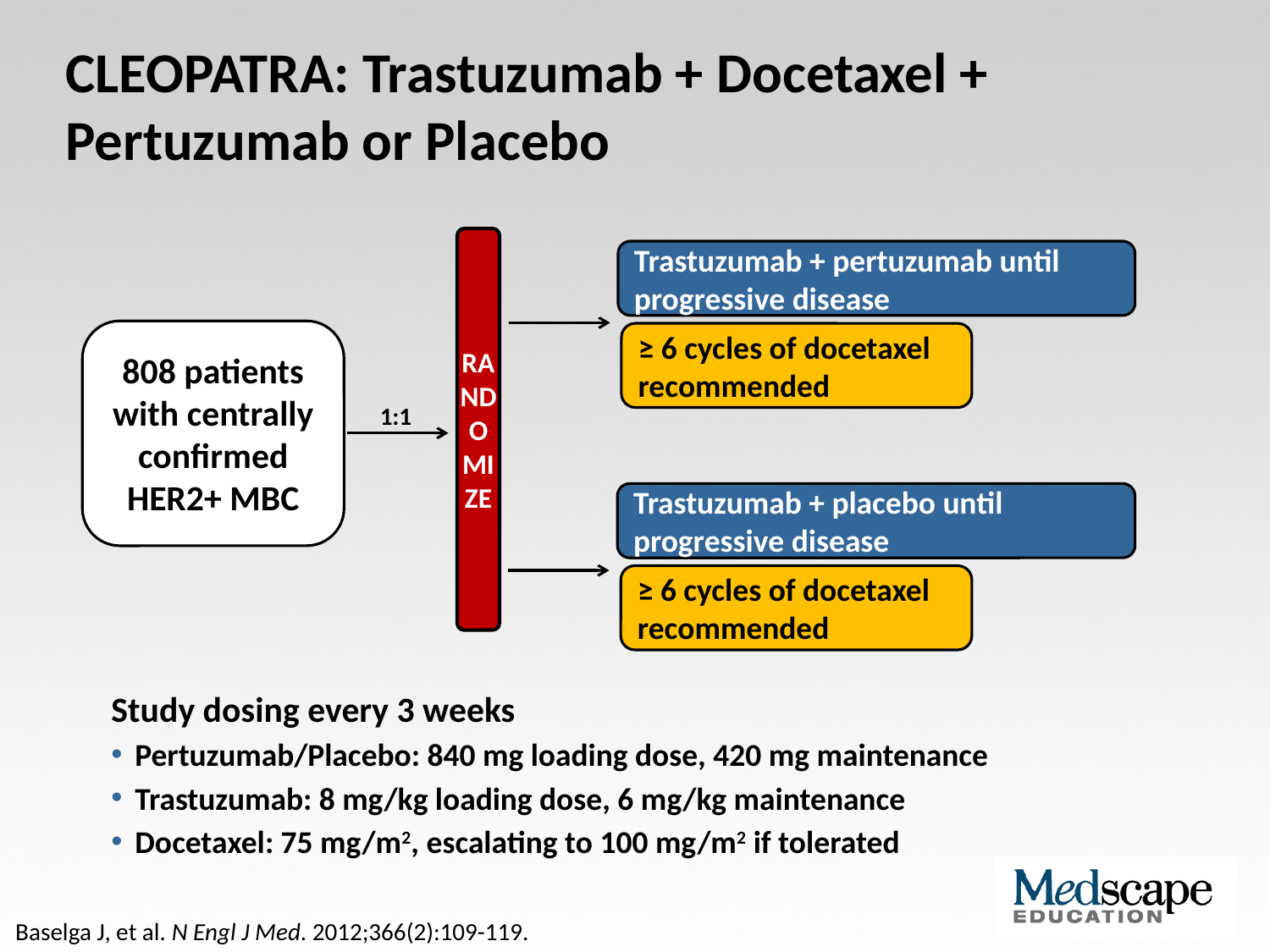

# CLEOPATRA: Trastuzumab + Docetaxel + Pertuzumab or Placebo
RANDOMIZE
Trastuzumab + pertuzumab until progressive disease
808 patients with centrally confirmed HER2+ MBC
≥ 6 cycles of docetaxel recommended
1:1
Trastuzumab + placebo until progressive disease
≥ 6 cycles of docetaxel recommended
Study dosing every 3 weeks
Pertuzumab/Placebo: 840 mg loading dose, 420 mg maintenance
Trastuzumab: 8 mg/kg loading dose, 6 mg/kg maintenance
Docetaxel: 75 mg/m2, escalating to 100 mg/m2 if tolerated
Baselga J, et al. N Engl J Med. 2012;366(2):109-119.